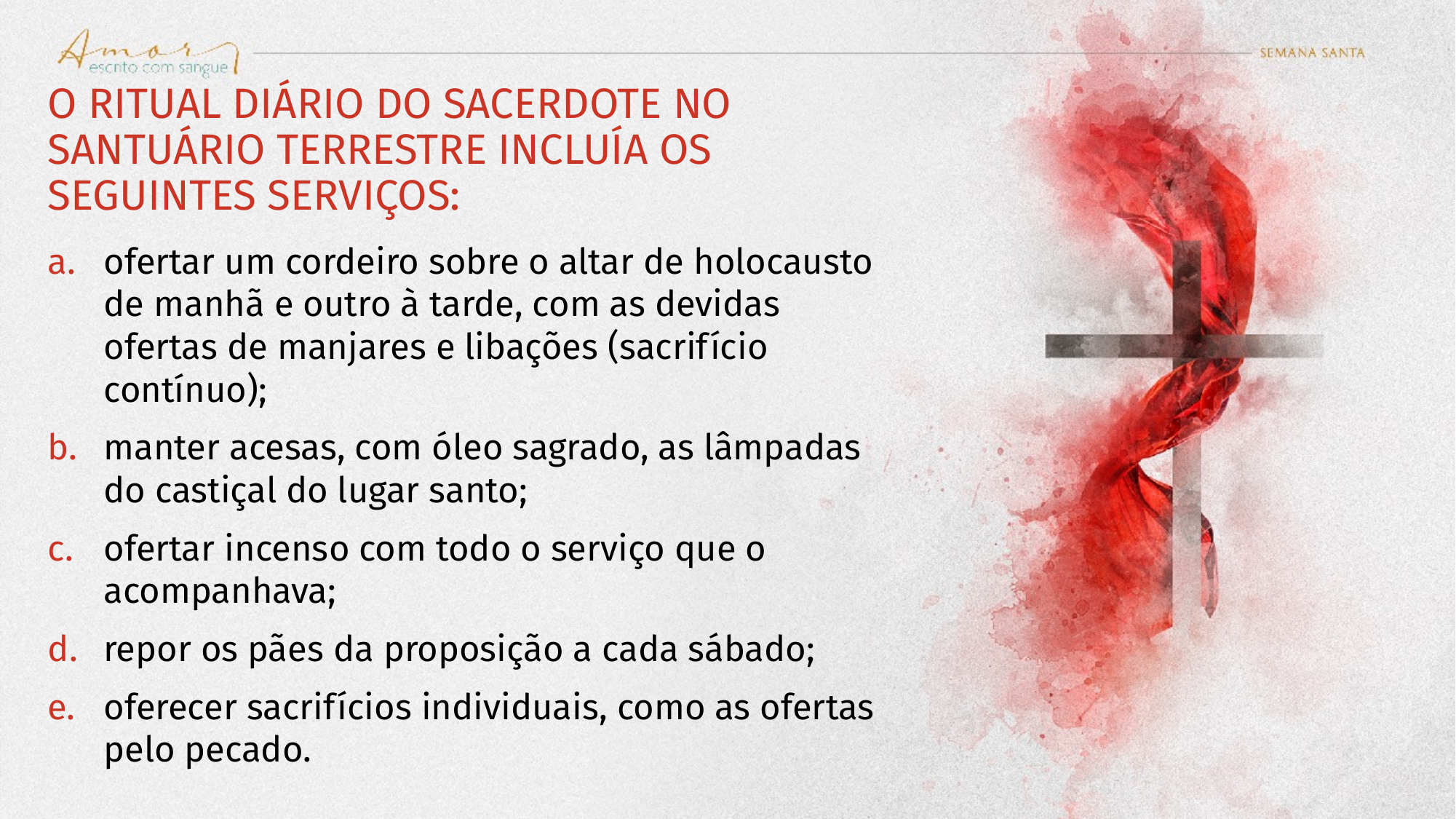

# O ritual diário do sacerdote no santuário terrestre incluía os seguintes serviços:
ofertar um cordeiro sobre o altar de holocausto de manhã e outro à tarde, com as devidas ofertas de manjares e libações (sacrifício contínuo);
manter acesas, com óleo sagrado, as lâmpadas do castiçal do lugar santo;
ofertar incenso com todo o serviço que o acompanhava;
repor os pães da proposição a cada sábado;
oferecer sacrifícios individuais, como as ofertas pelo pecado.